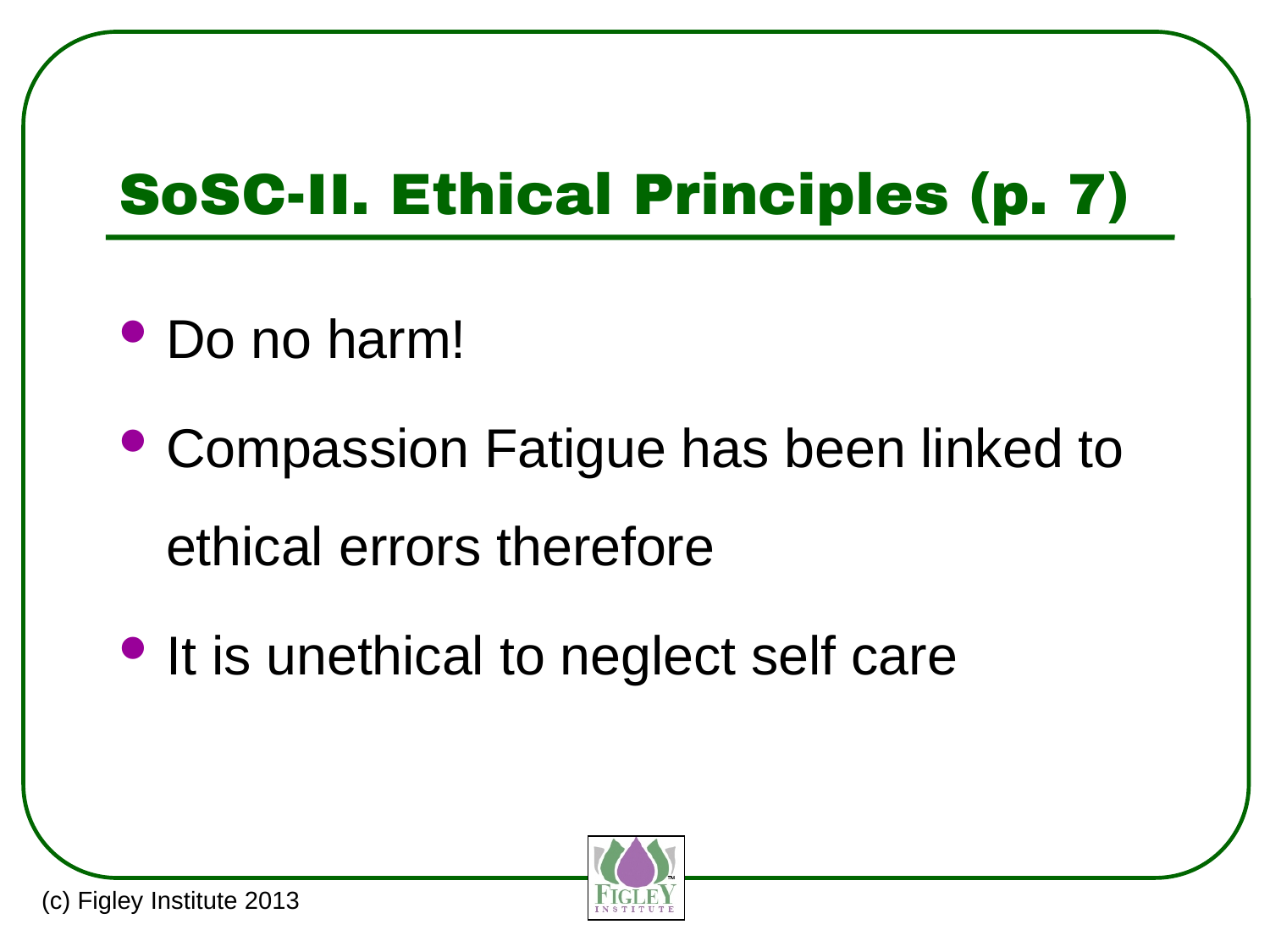

# SoSC-II. Ethical Principles (p. 7)
Do no harm!
Compassion Fatigue has been linked to ethical errors therefore
It is unethical to neglect self care
(c) Figley Institute 2013